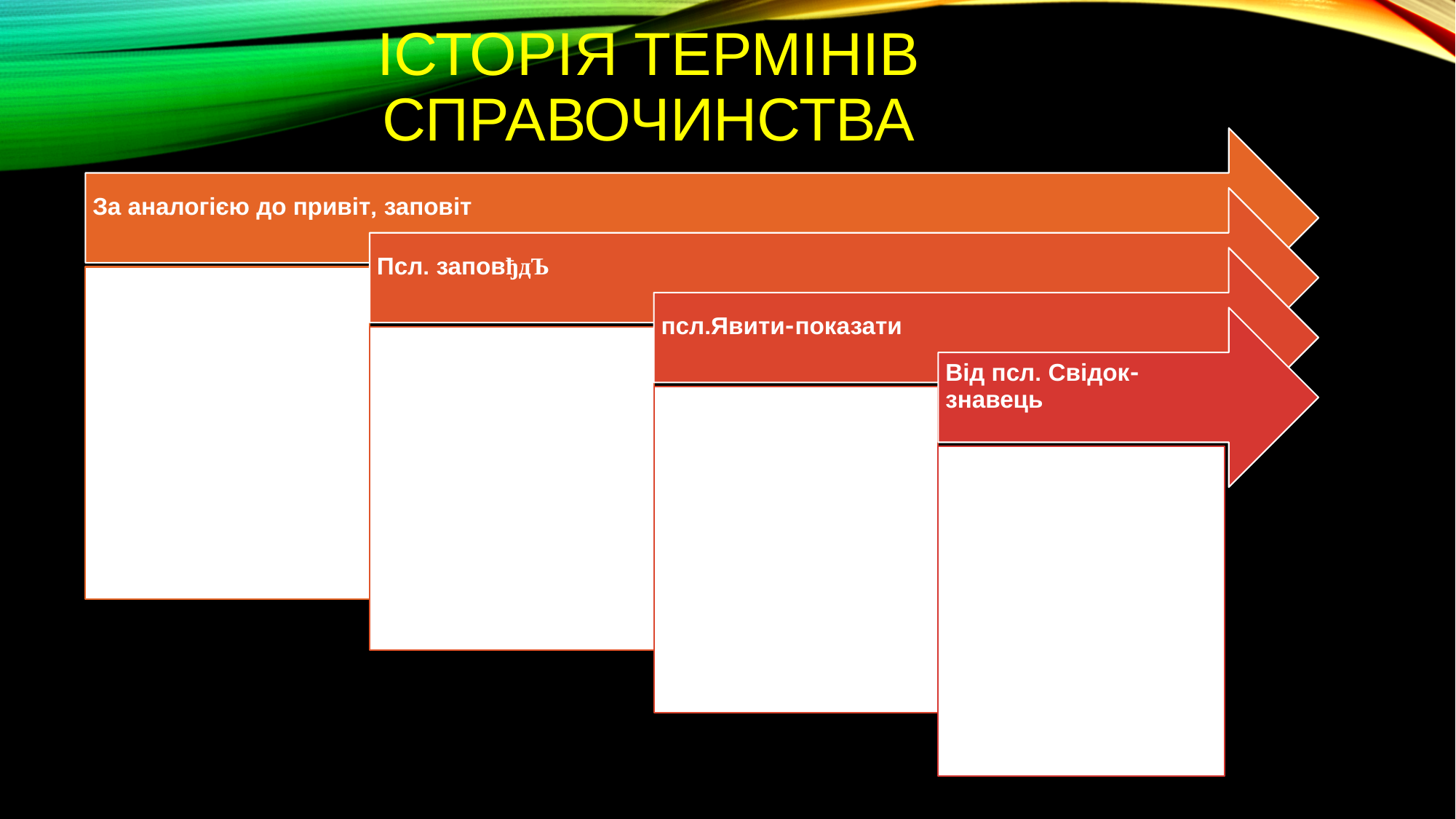

# Історія термінів справочинства
За аналогією до привіт, заповіт
Звіт
Псл. заповђдЪ
Заповіт
псл.Явити-показати
Заява
Від псл. Свідок- знавець
Свідоцтво